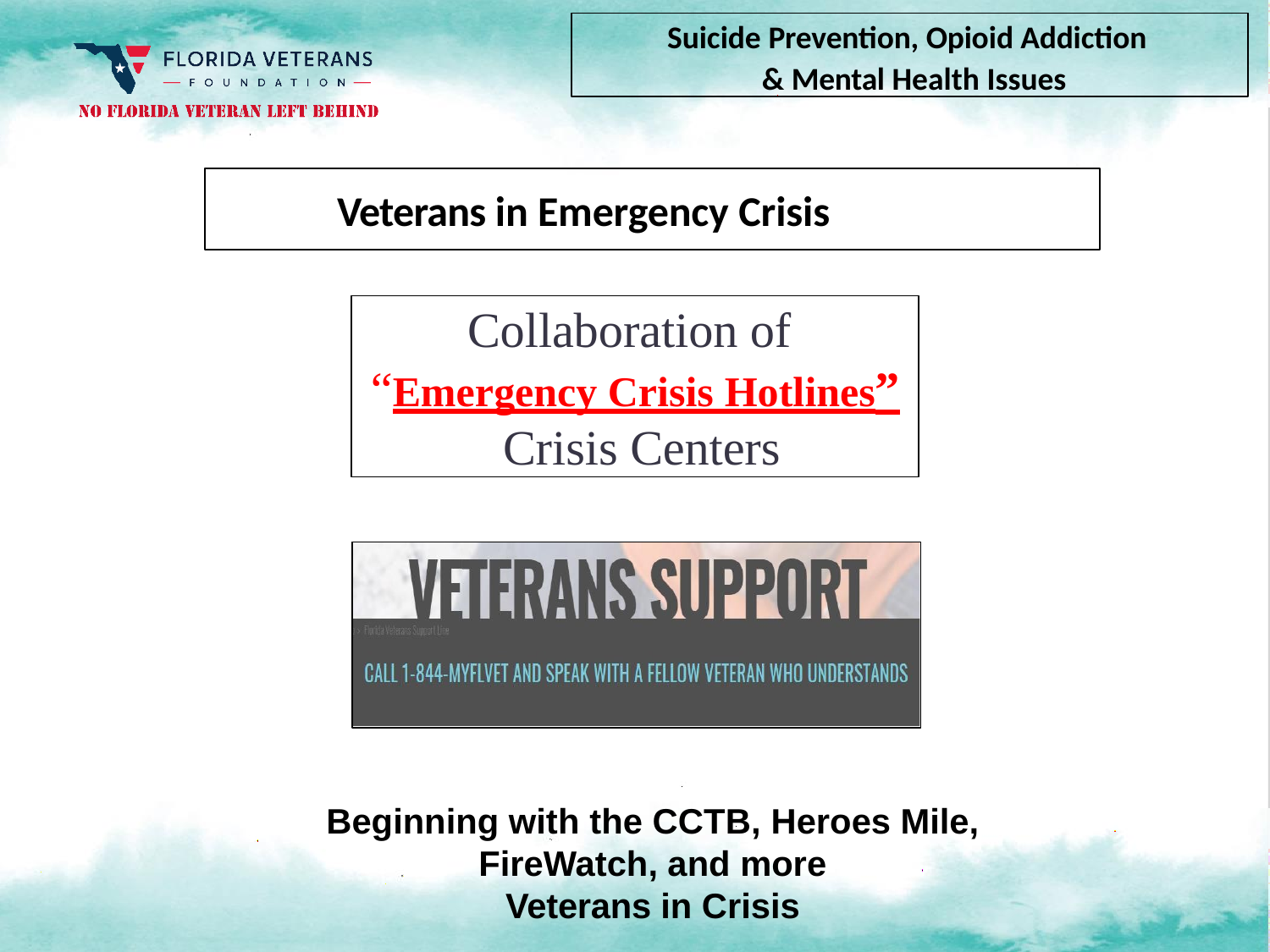

Suicide Prevention, Opioid Addiction
 & Mental Health Issues

# Veterans in Emergency Crisis
Collaboration of  “Emergency Crisis Hotlines”  Crisis Centers

Beginning with the CCTB, Heroes Mile, FireWatch, and more
Veterans in Crisis